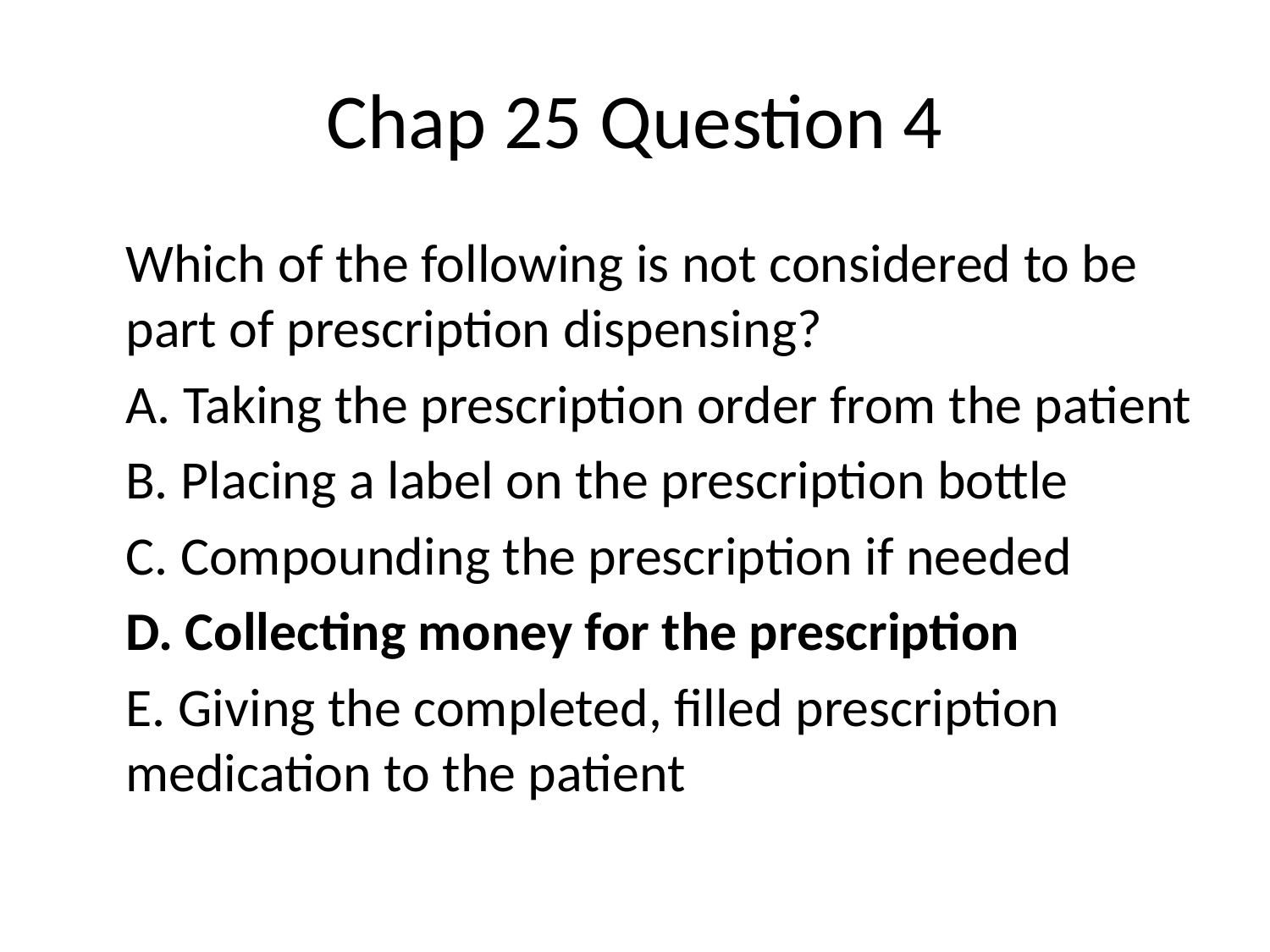

# Chap 25 Question 4
	Which of the following is not considered to be part of prescription dispensing?
	A. Taking the prescription order from the patient
	B. Placing a label on the prescription bottle
	C. Compounding the prescription if needed
	D. Collecting money for the prescription
	E. Giving the completed, filled prescription medication to the patient